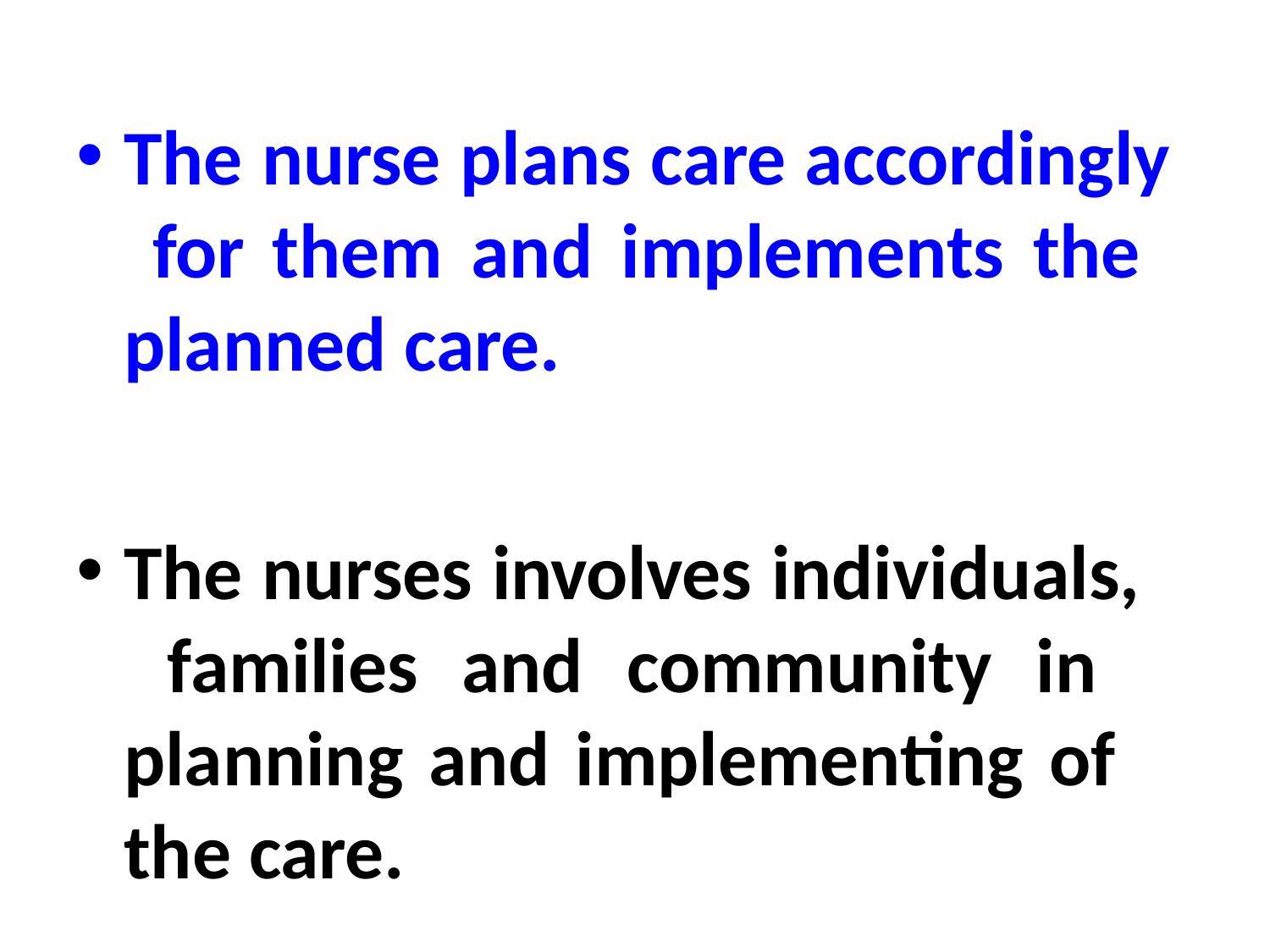

The nurse plans care accordingly  for them and implements the  planned care.

The nurses involves individuals,  families and community in  planning and implementing of  the care.